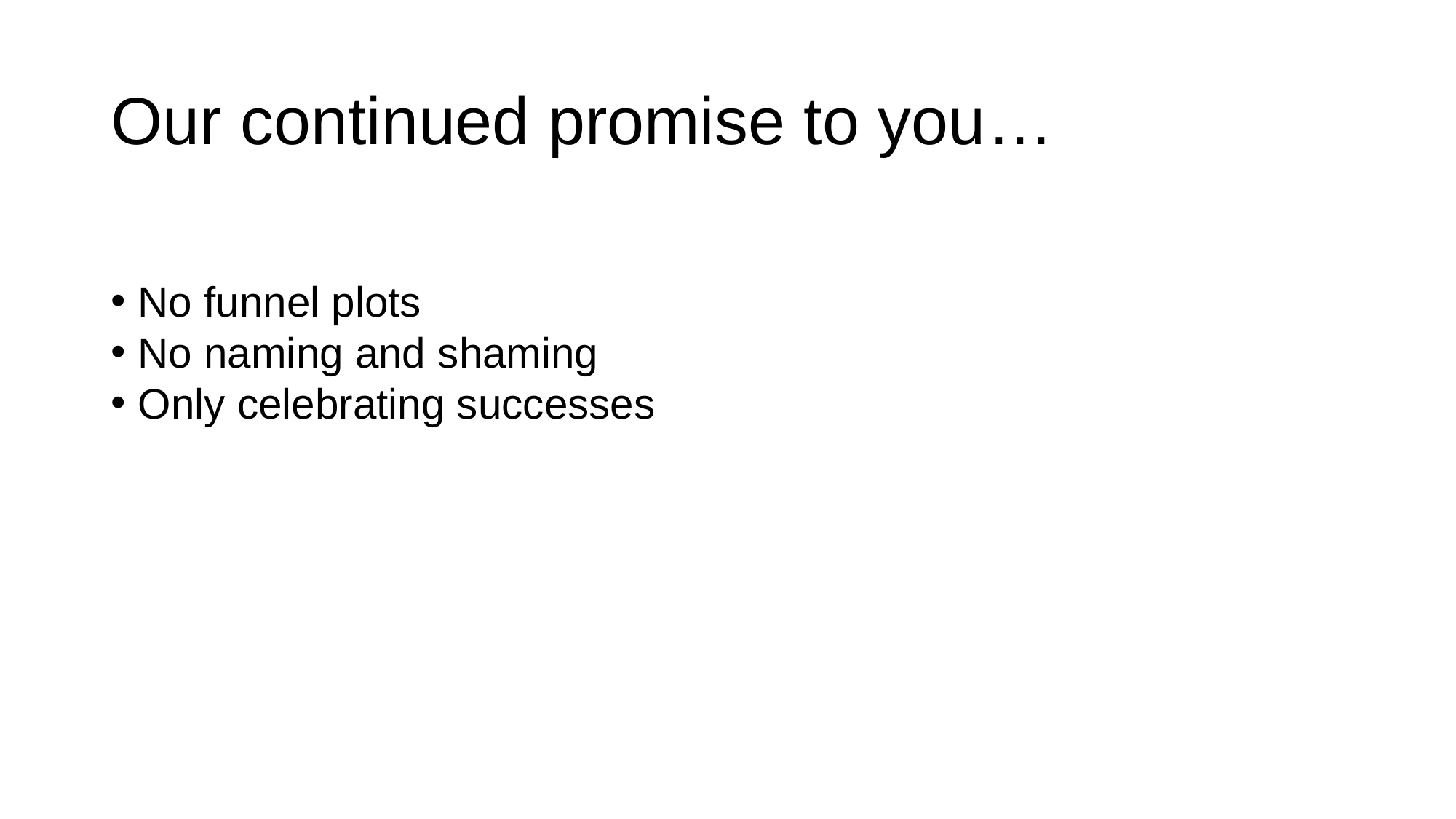

# Our continued promise to you…

No funnel plots
No naming and shaming
Only celebrating successes